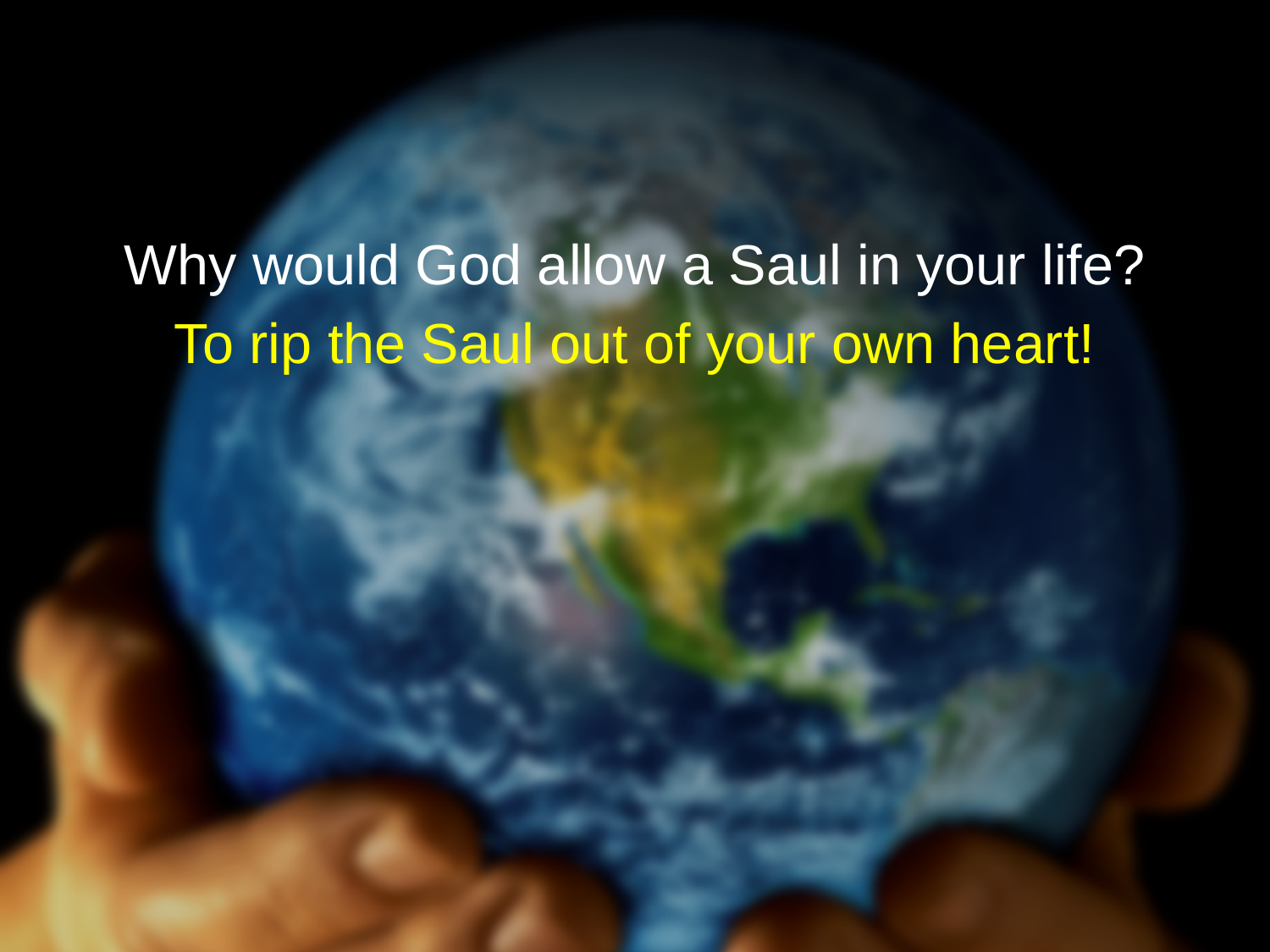

#
Why would God allow a Saul in your life?
To rip the Saul out of your own heart!